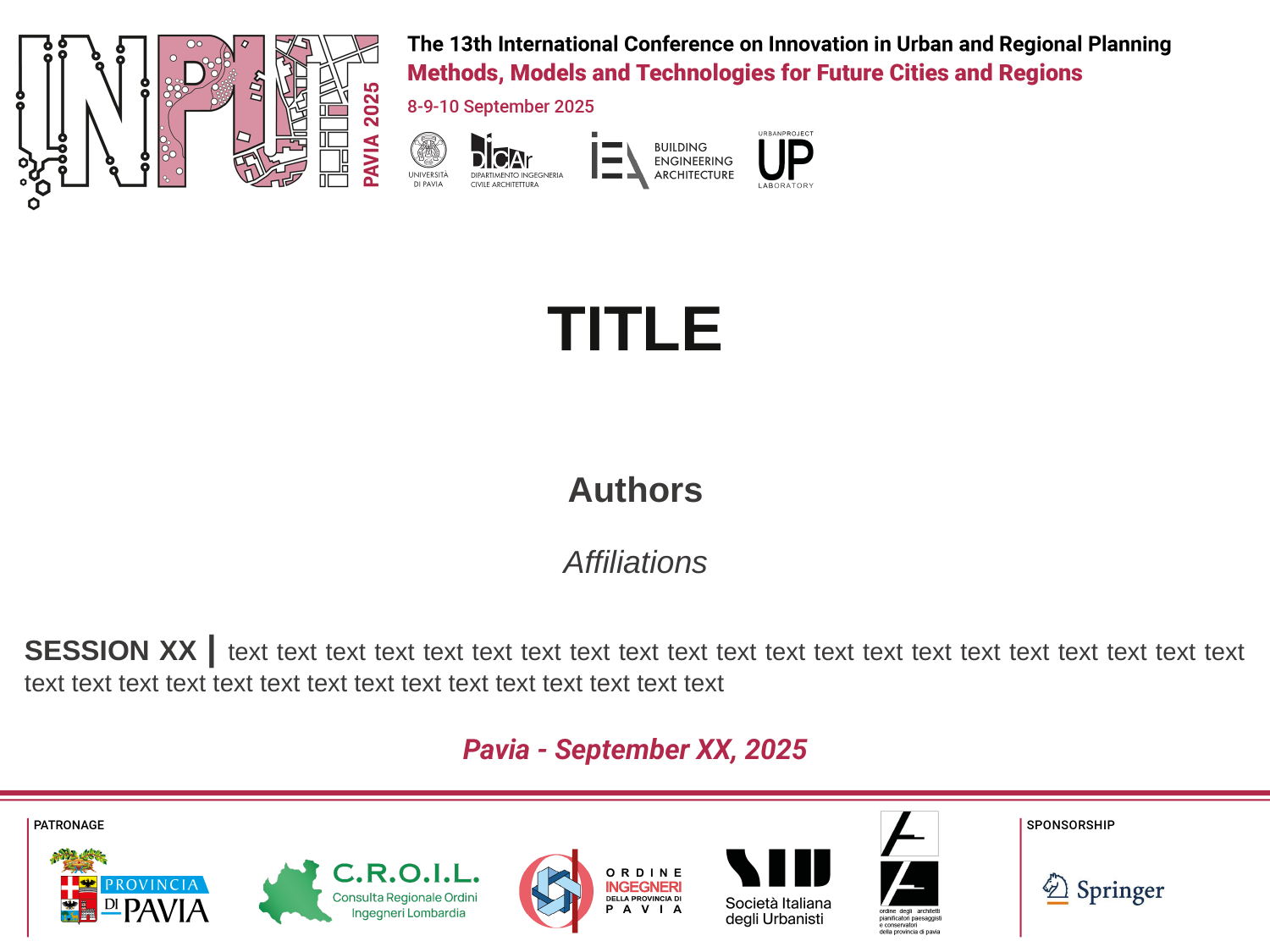

TITLE

Authors
Affiliations
SESSION XX | text text text text text text text text text text text text text text text text text text text text text text text text text text text text text text text text text text text text
Pavia - September XX, 2025